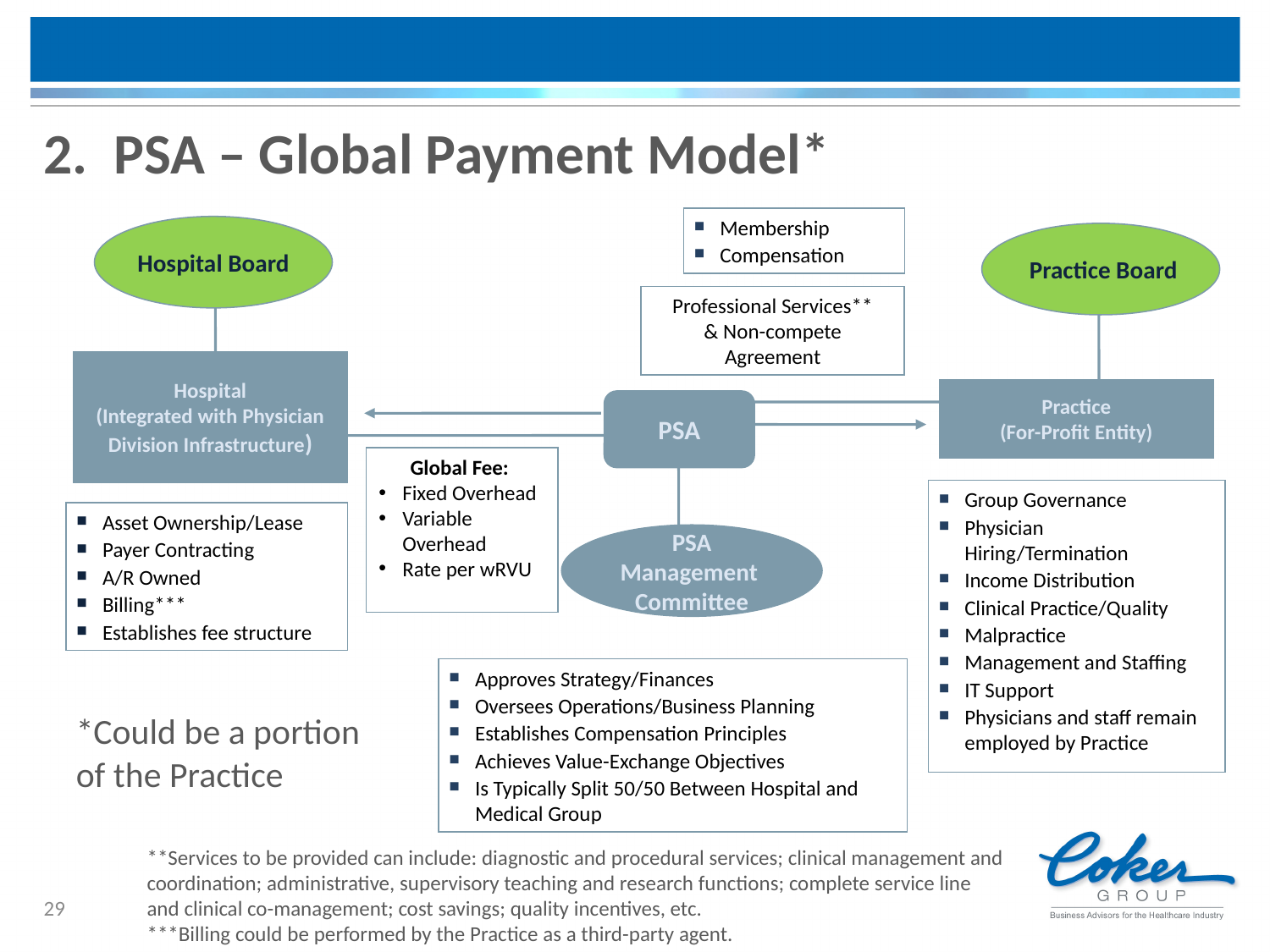

# 2.  PSA – Global Payment Model*

Membership
Compensation
Hospital Board
 Practice Board
Professional Services**
& Non-compete Agreement

Hospital
(Integrated with Physician Division Infrastructure)
Practice
(For-Profit Entity)
PSA

Global Fee:
Fixed Overhead
Variable Overhead
Rate per wRVU

Group Governance
Physician Hiring/Termination
Income Distribution
Clinical Practice/Quality
Malpractice
Management and Staffing
IT Support
Physicians and staff remain employed by Practice

Asset Ownership/Lease
Payer Contracting
A/R Owned
Billing***
Establishes fee structure
PSA Management  Committee
Approves Strategy/Finances
Oversees Operations/Business Planning
Establishes Compensation Principles
Achieves Value-Exchange Objectives
Is Typically Split 50/50 Between Hospital and Medical Group
*Could be a portion of the Practice
**Services to be provided can include: diagnostic and procedural services; clinical management and coordination; administrative, supervisory teaching and research functions; complete service line and clinical co-management; cost savings; quality incentives, etc.
***Billing could be performed by the Practice as a third-party agent.

29